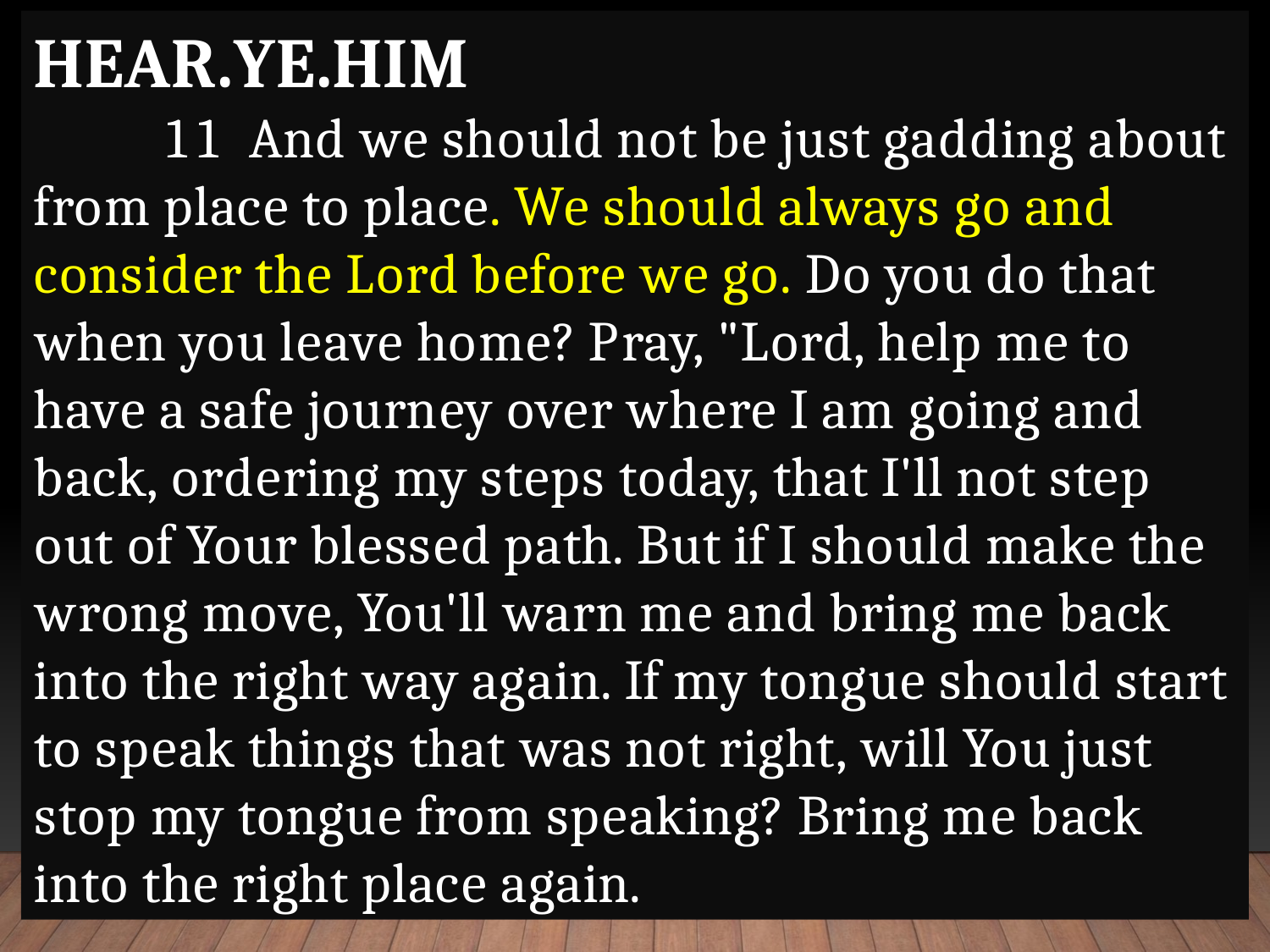

HEAR.YE.HIM
	11  And we should not be just gadding about from place to place. We should always go and consider the Lord before we go. Do you do that when you leave home? Pray, "Lord, help me to have a safe journey over where I am going and back, ordering my steps today, that I'll not step out of Your blessed path. But if I should make the wrong move, You'll warn me and bring me back into the right way again. If my tongue should start to speak things that was not right, will You just stop my tongue from speaking? Bring me back into the right place again.
10
Touch Not 4
9-2-2018